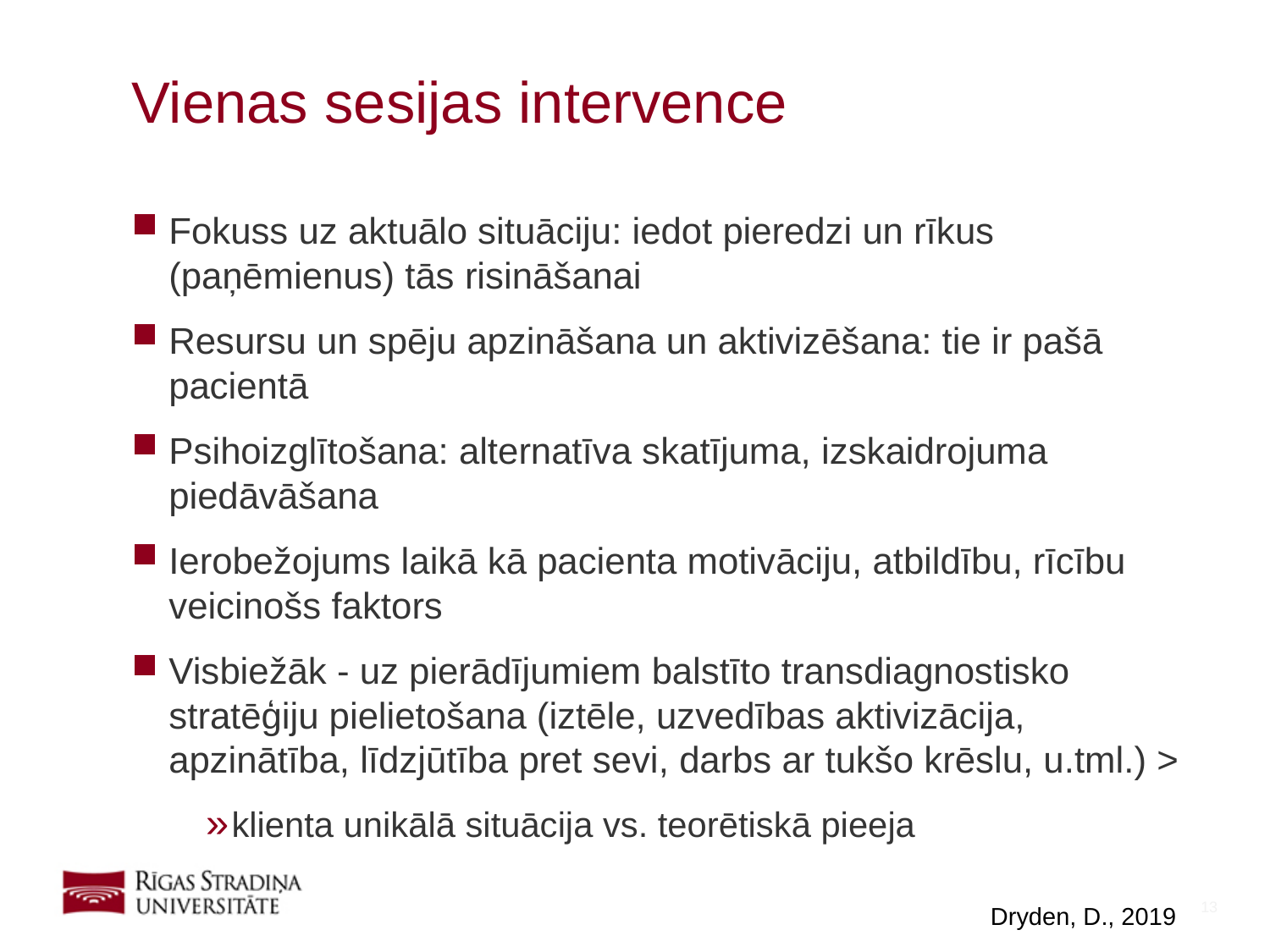

# Vienas sesijas intervence
Fokuss uz aktuālo situāciju: iedot pieredzi un rīkus (paņēmienus) tās risināšanai
Resursu un spēju apzināšana un aktivizēšana: tie ir pašā pacientā
Psihoizglītošana: alternatīva skatījuma, izskaidrojuma piedāvāšana
Ierobežojums laikā kā pacienta motivāciju, atbildību, rīcību veicinošs faktors
Visbiežāk - uz pierādījumiem balstīto transdiagnostisko stratēģiju pielietošana (iztēle, uzvedības aktivizācija, apzinātība, līdzjūtība pret sevi, darbs ar tukšo krēslu, u.tml.) >
klienta unikālā situācija vs. teorētiskā pieeja
Dryden, D., 2019